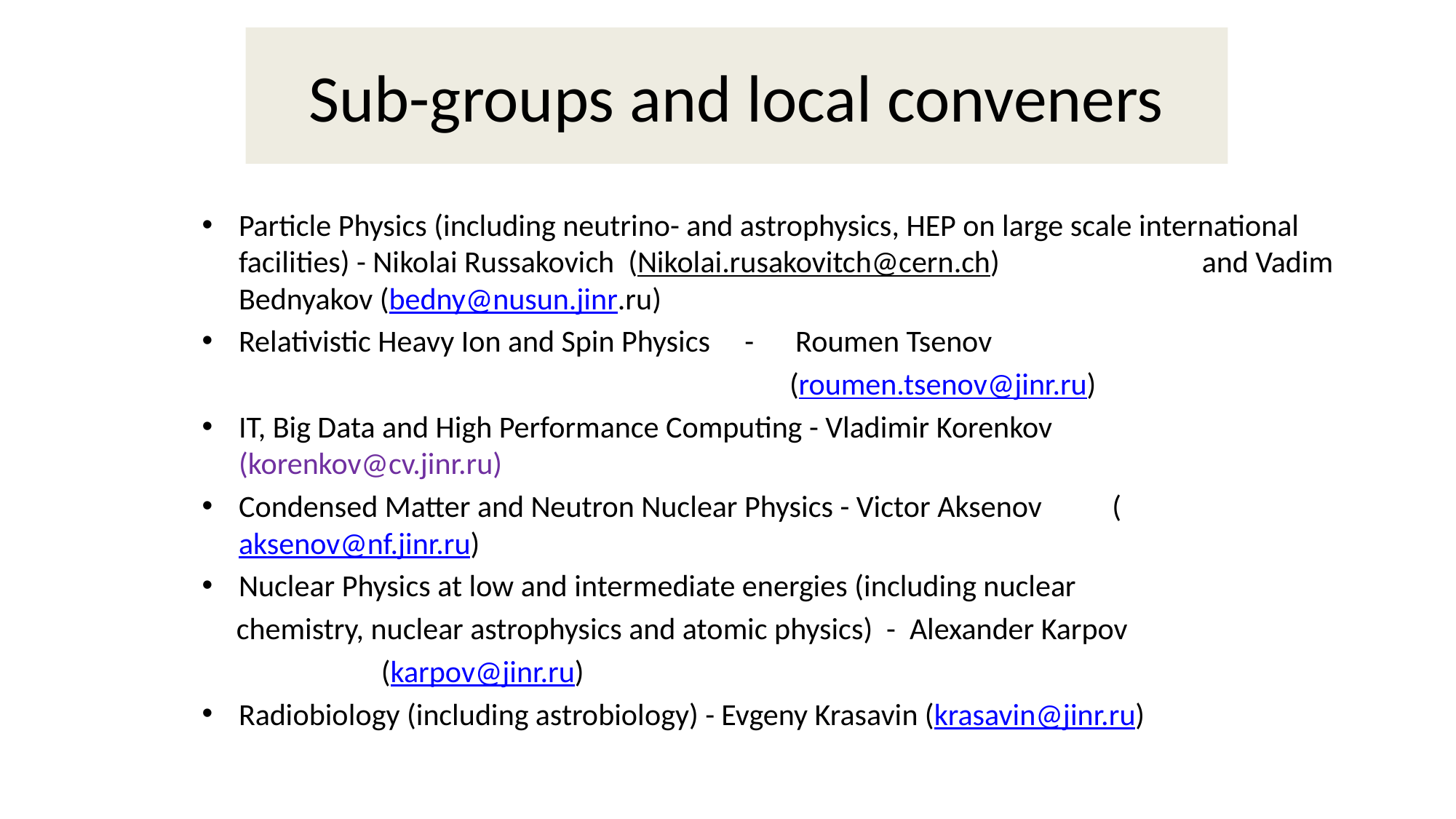

# Sub-groups and local conveners
Particle Physics (including neutrino- and astrophysics, HEP on large scale international facilities) - Nikolai Russakovich  (Nikolai.rusakovitch@cern.ch)   			                    and Vadim Bednyakov (bedny@nusun.jinr.ru)
Relativistic Heavy Ion and Spin Physics     -      Roumen Tsenov
                                                                                     (roumen.tsenov@jinr.ru)
IT, Big Data and High Performance Computing - Vladimir Korenkov    								   (korenkov@cv.jinr.ru)
Condensed Matter and Neutron Nuclear Physics - Victor Aksenov 								       (aksenov@nf.jinr.ru)
Nuclear Physics at low and intermediate energies (including nuclear
     chemistry, nuclear astrophysics and atomic physics)  -  Alexander Karpov
						                (karpov@jinr.ru)
Radiobiology (including astrobiology) - Evgeny Krasavin (krasavin@jinr.ru)